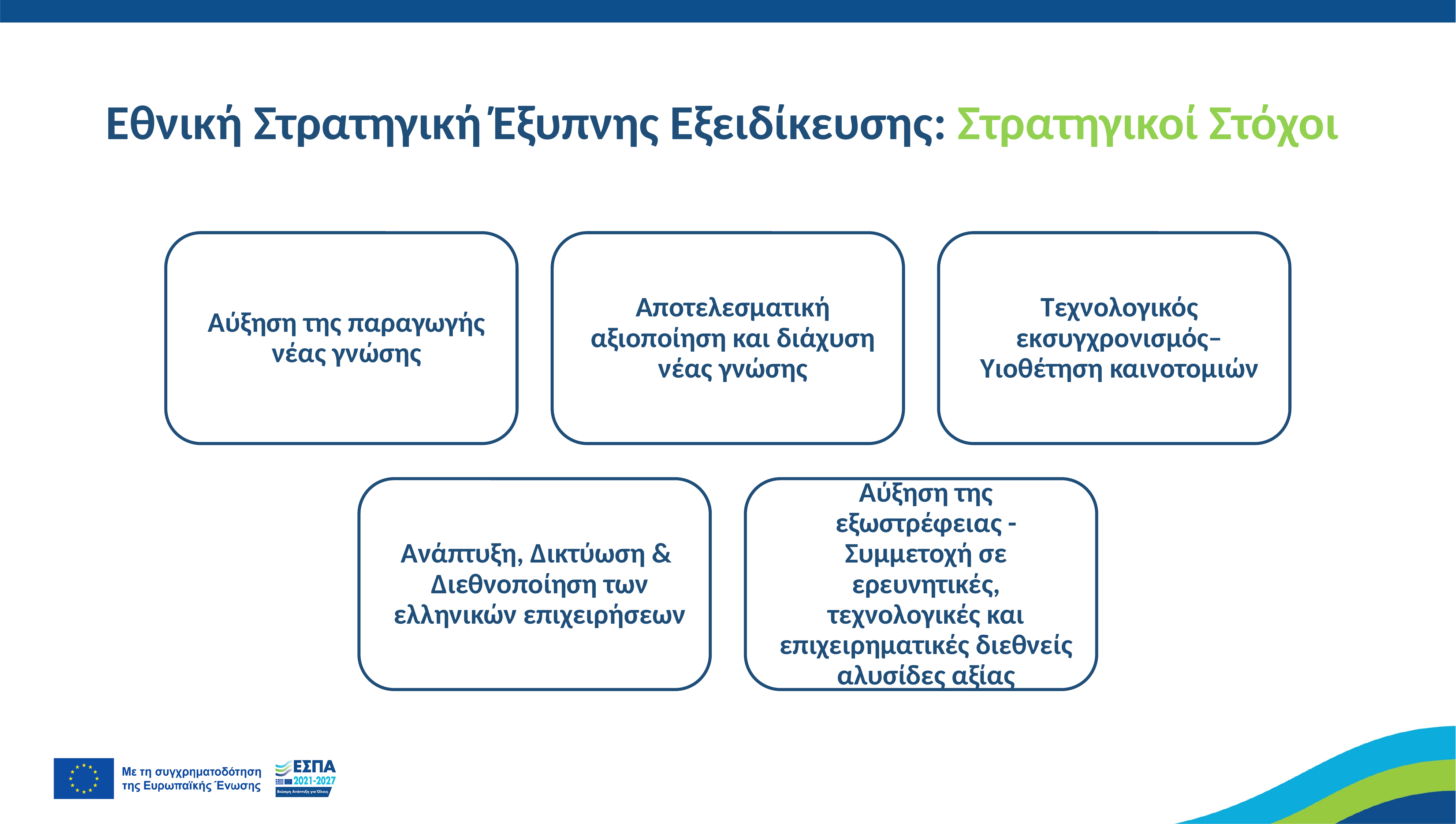

# Εθνική Στρατηγική Έξυπνης Εξειδίκευσης: Στρατηγικοί Στόχοι

Αύξηση της παραγωγής νέας γνώσης
Αποτελεσματική αξιοποίηση και διάχυση νέας γνώσης
Τεχνολογικός εκσυγχρονισμός– Yιοθέτηση καινοτομιών
Ανάπτυξη, Δικτύωση &  Διεθνοποίηση των ελληνικών επιχειρήσεων
Αύξηση της εξωστρέφειας - Συμμετοχή σε ερευνητικές, τεχνολογικές και επιχειρηματικές διεθνείς αλυσίδες αξίας